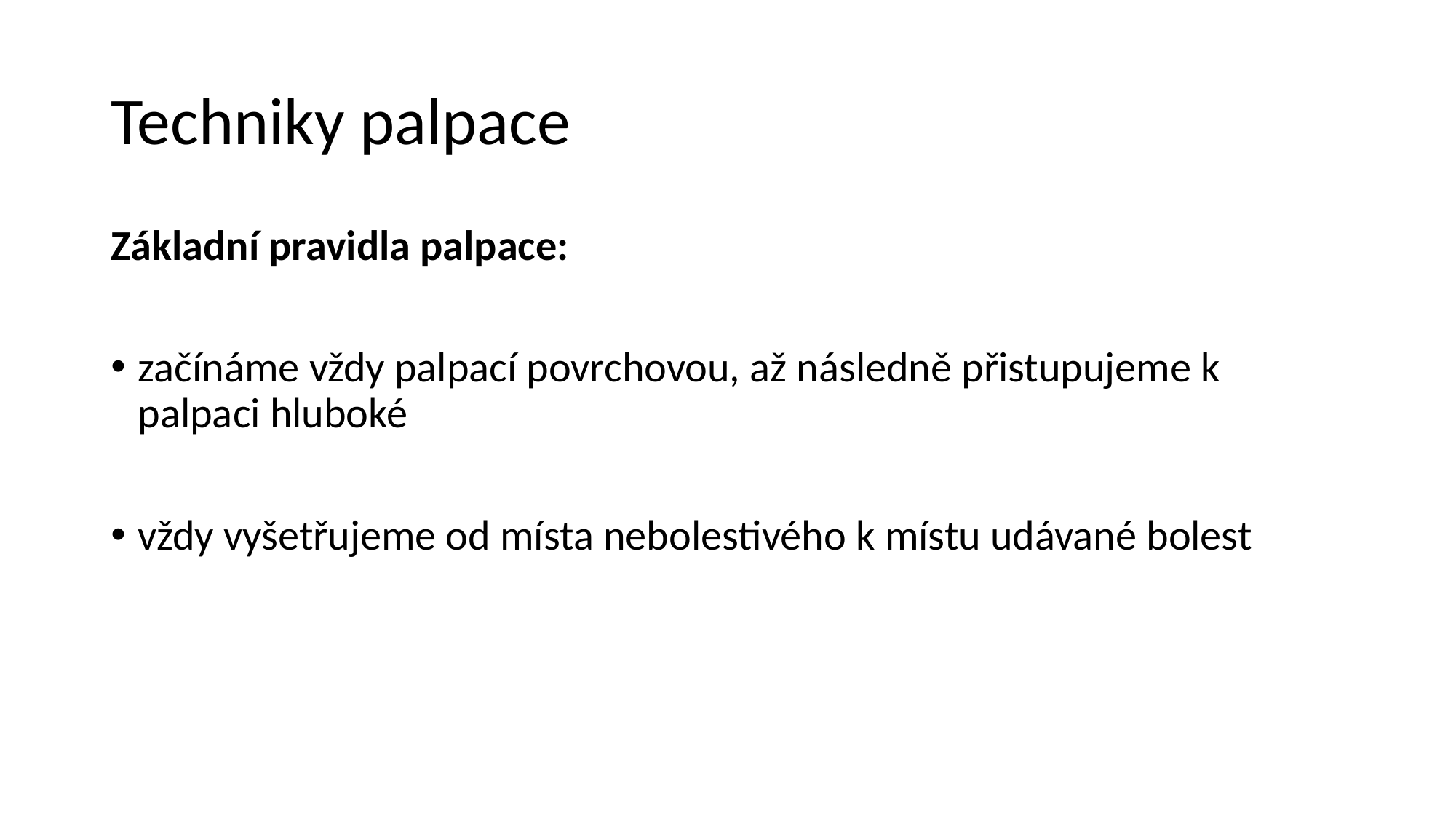

# Techniky palpace
Základní pravidla palpace:

začínáme vždy palpací povrchovou, až následně přistupujeme k palpaci hluboké

vždy vyšetřujeme od místa nebolestivého k místu udávané bolest